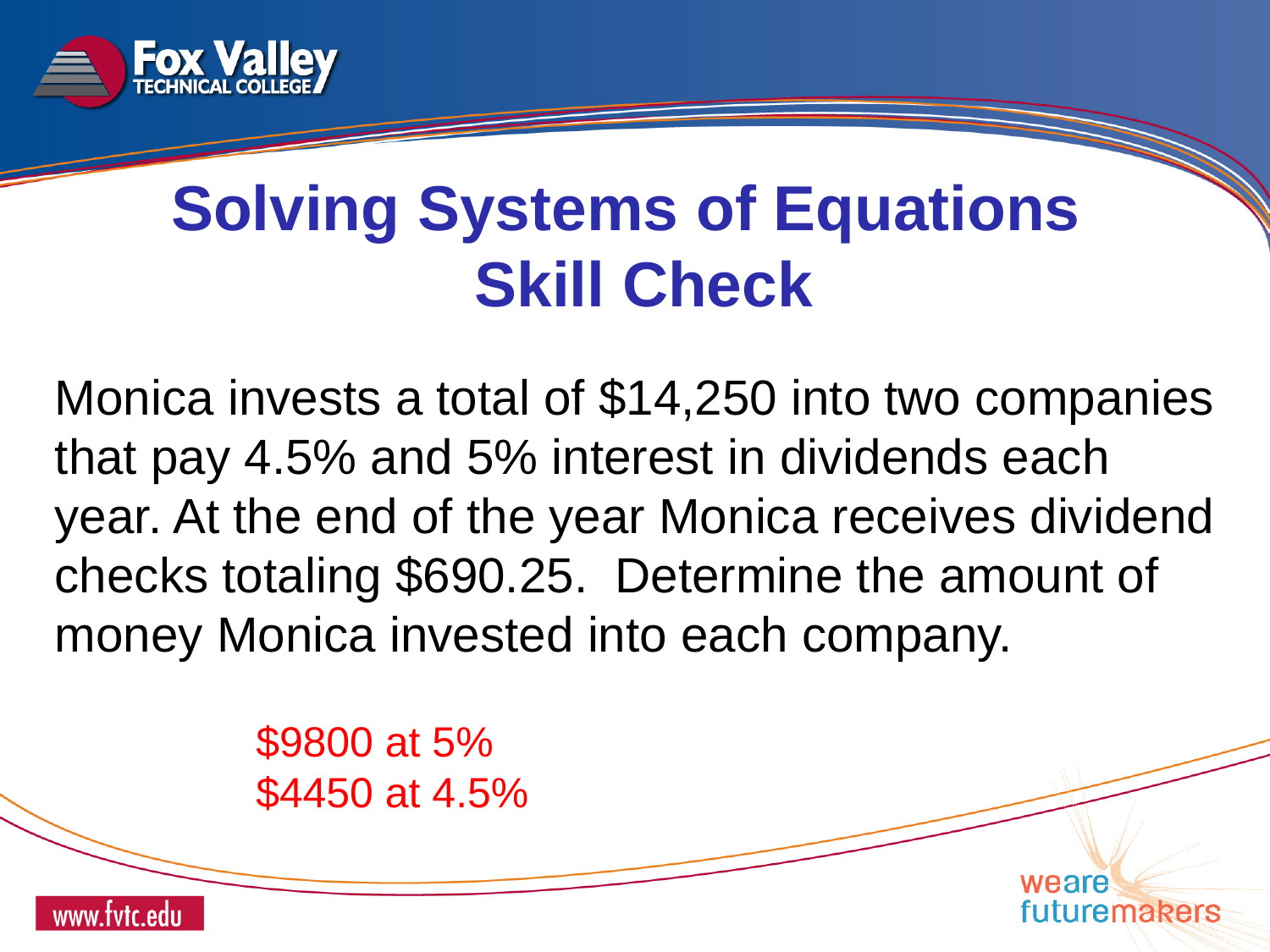

Solving Systems of Equations
 Skill Check
Monica invests a total of $14,250 into two companies that pay 4.5% and 5% interest in dividends each year. At the end of the year Monica receives dividend checks totaling $690.25.  Determine the amount of money Monica invested into each company.
$9800 at 5%
$4450 at 4.5%